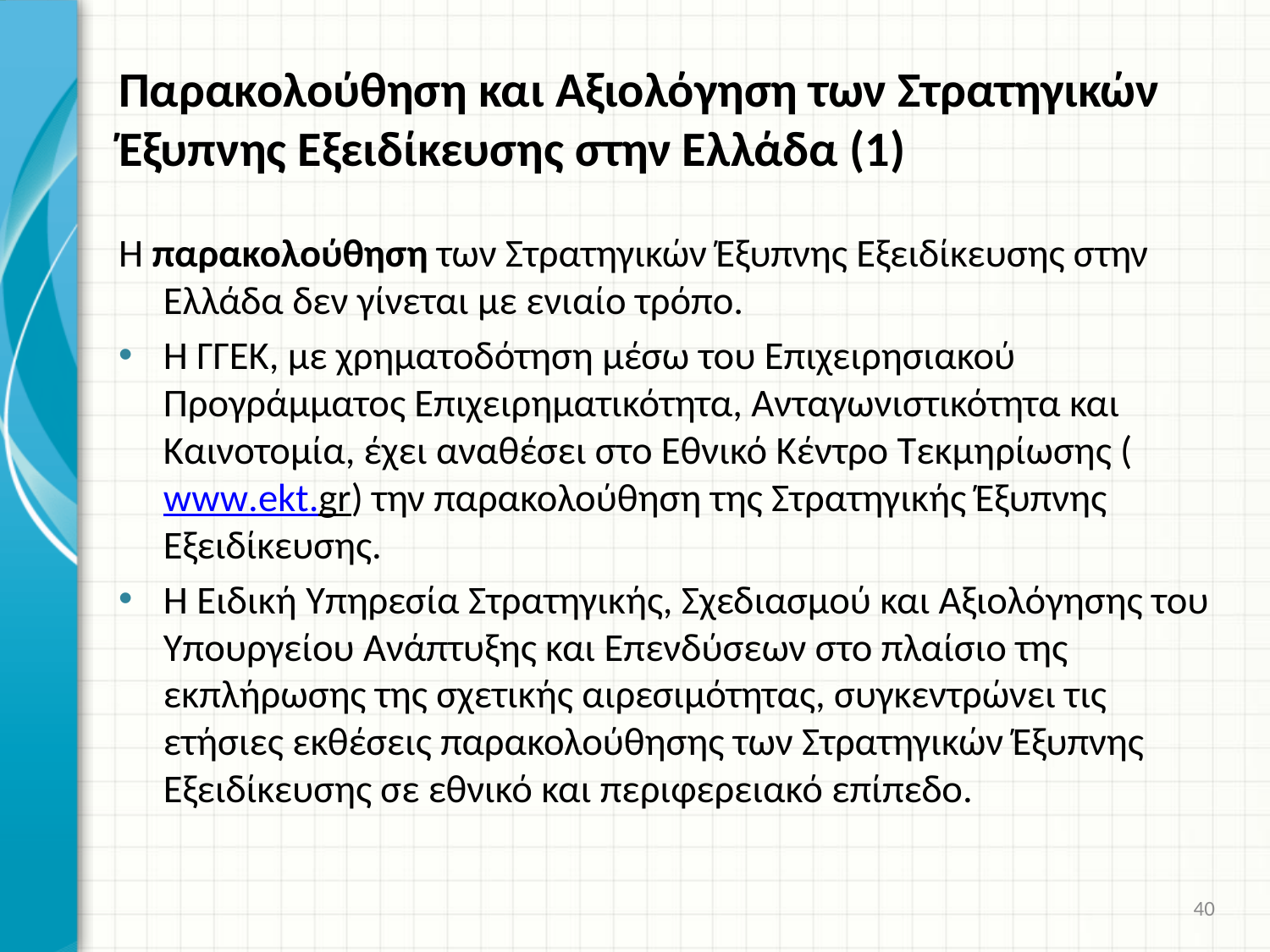

# Παρακολούθηση και Αξιολόγηση των Στρατηγικών Έξυπνης Εξειδίκευσης στην Ελλάδα (1)
Η παρακολούθηση των Στρατηγικών Έξυπνης Εξειδίκευσης στην Ελλάδα δεν γίνεται με ενιαίο τρόπο.
Η ΓΓΕΚ, με χρηματοδότηση μέσω του Επιχειρησιακού Προγράμματος Επιχειρηματικότητα, Ανταγωνιστικότητα και Καινοτομία, έχει αναθέσει στο Εθνικό Κέντρο Τεκμηρίωσης (www.ekt.gr) την παρακολούθηση της Στρατηγικής Έξυπνης Εξειδίκευσης.
Η Ειδική Υπηρεσία Στρατηγικής, Σχεδιασμού και Αξιολόγησης του Υπουργείου Ανάπτυξης και Επενδύσεων στο πλαίσιο της εκπλήρωσης της σχετικής αιρεσιμότητας, συγκεντρώνει τις ετήσιες εκθέσεις παρακολούθησης των Στρατηγικών Έξυπνης Εξειδίκευσης σε εθνικό και περιφερειακό επίπεδο.

40